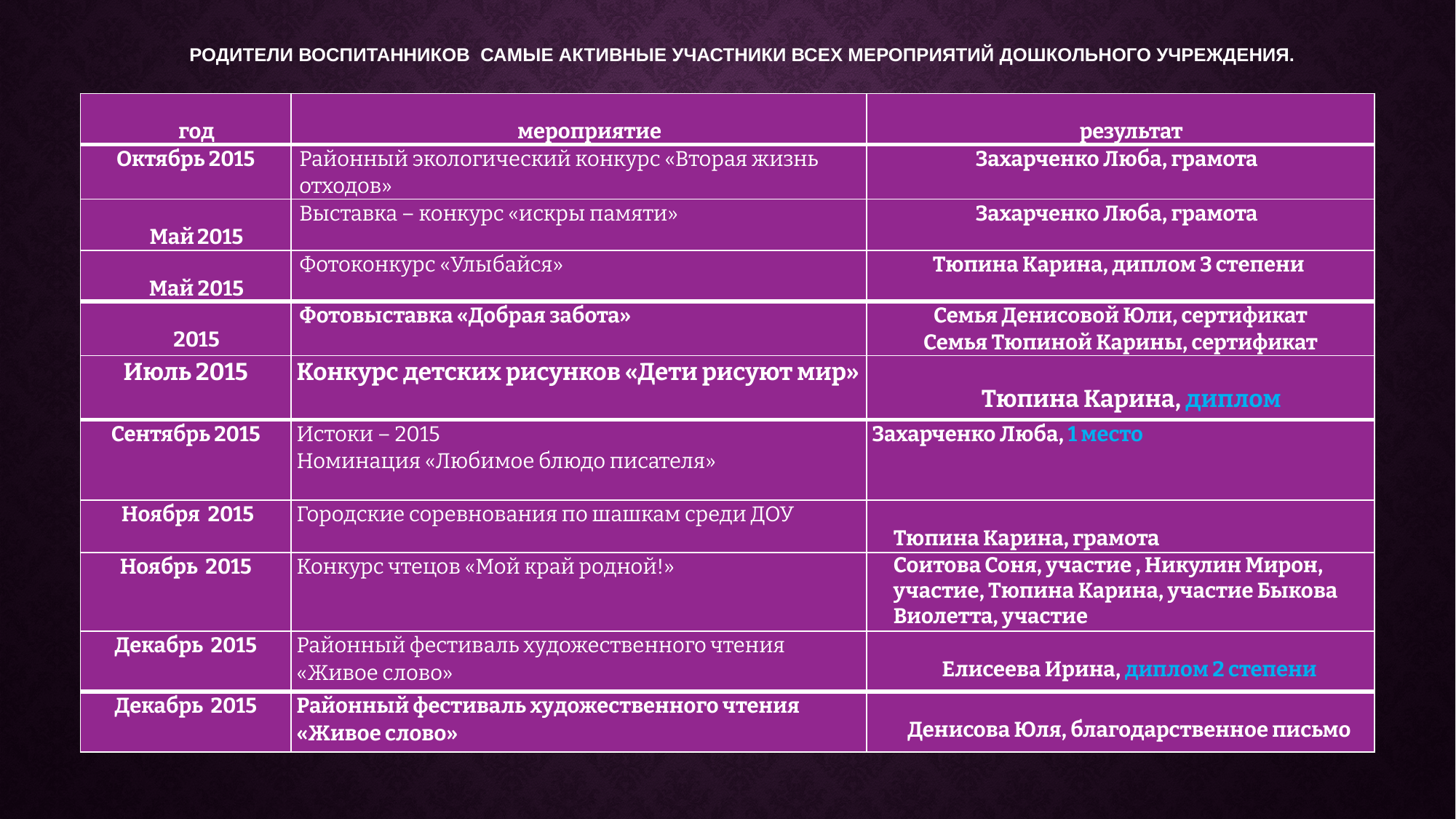

# Родители воспитанников  самые активные участники всех мероприятий дошкольного учреждения.
| год | мероприятие | результат |
| --- | --- | --- |
| Октябрь 2015 | Районный экологический конкурс «Вторая жизнь отходов» | Захарченко Люба, грамота |
| Май 2015 | Выставка – конкурс «искры памяти» | Захарченко Люба, грамота |
| Май 2015 | Фотоконкурс «Улыбайся» | Тюпина Карина, диплом 3 степени |
| 2015 | Фотовыставка «Добрая забота» | Семья Денисовой Юли, сертификат Семья Тюпиной Карины, сертификат Семья Елисеевой Ирины, сертификат |
| Июль 2015 | Конкурс детских рисунков «Дети рисуют мир» | Тюпина Карина, диплом |
| --- | --- | --- |
| Сентябрь 2015 | Истоки – 2015 Номинация «Любимое блюдо писателя» | Захарченко Люба, 1 место |
| Ноября 2015 | Городские соревнования по шашкам среди ДОУ | Тюпина Карина, грамота |
| Ноябрь 2015 | Конкурс чтецов «Мой край родной!» | Соитова Соня, участие , Никулин Мирон, участие, Тюпина Карина, участие Быкова Виолетта, участие |
| Декабрь 2015 | Районный фестиваль художественного чтения «Живое слово» | Елисеева Ирина, диплом 2 степени |
| Декабрь 2015 | Районный фестиваль художественного чтения «Живое слово» | Денисова Юля, благодарственное письмо |